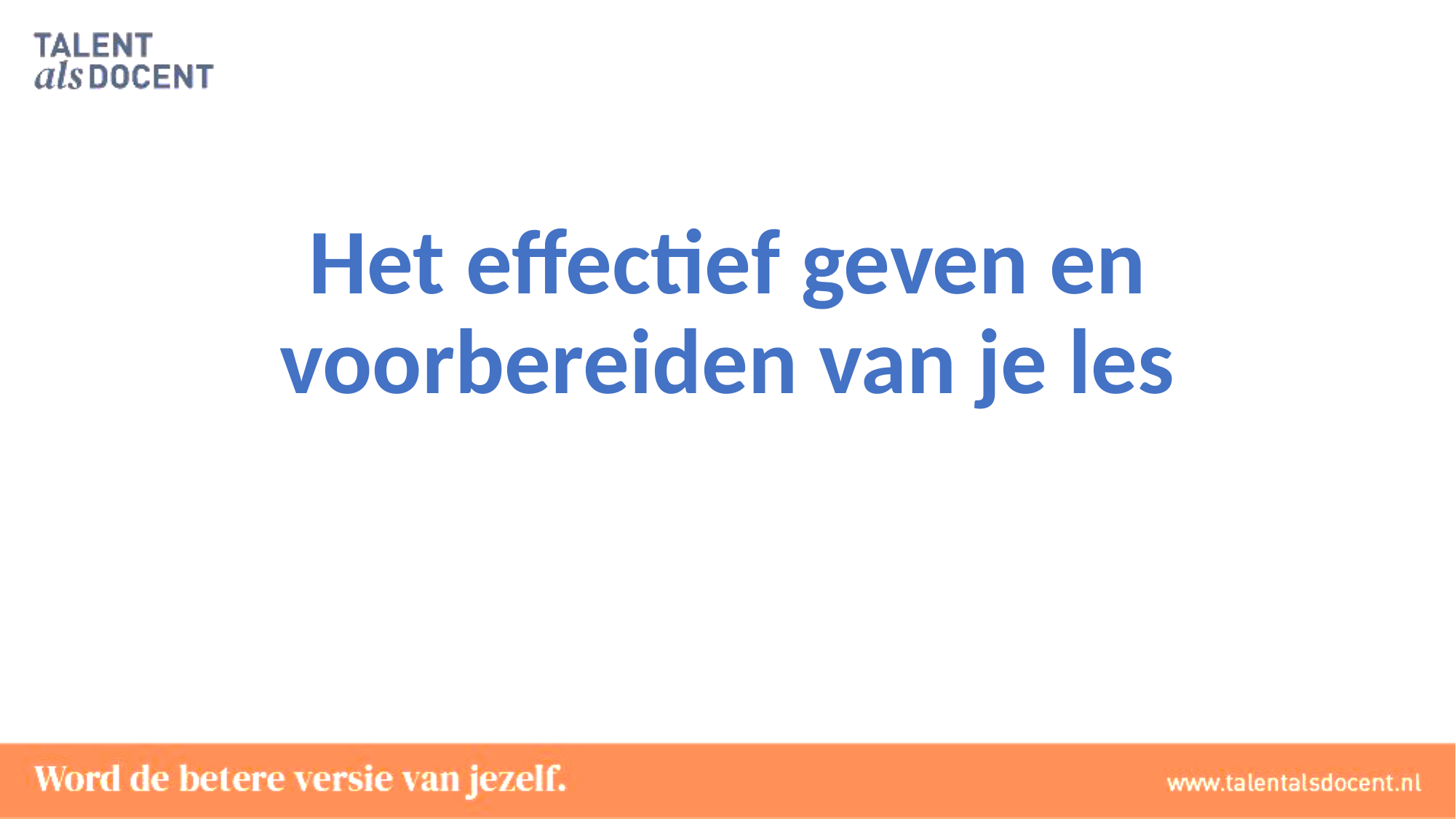

# Het effectief geven en voorbereiden van je les